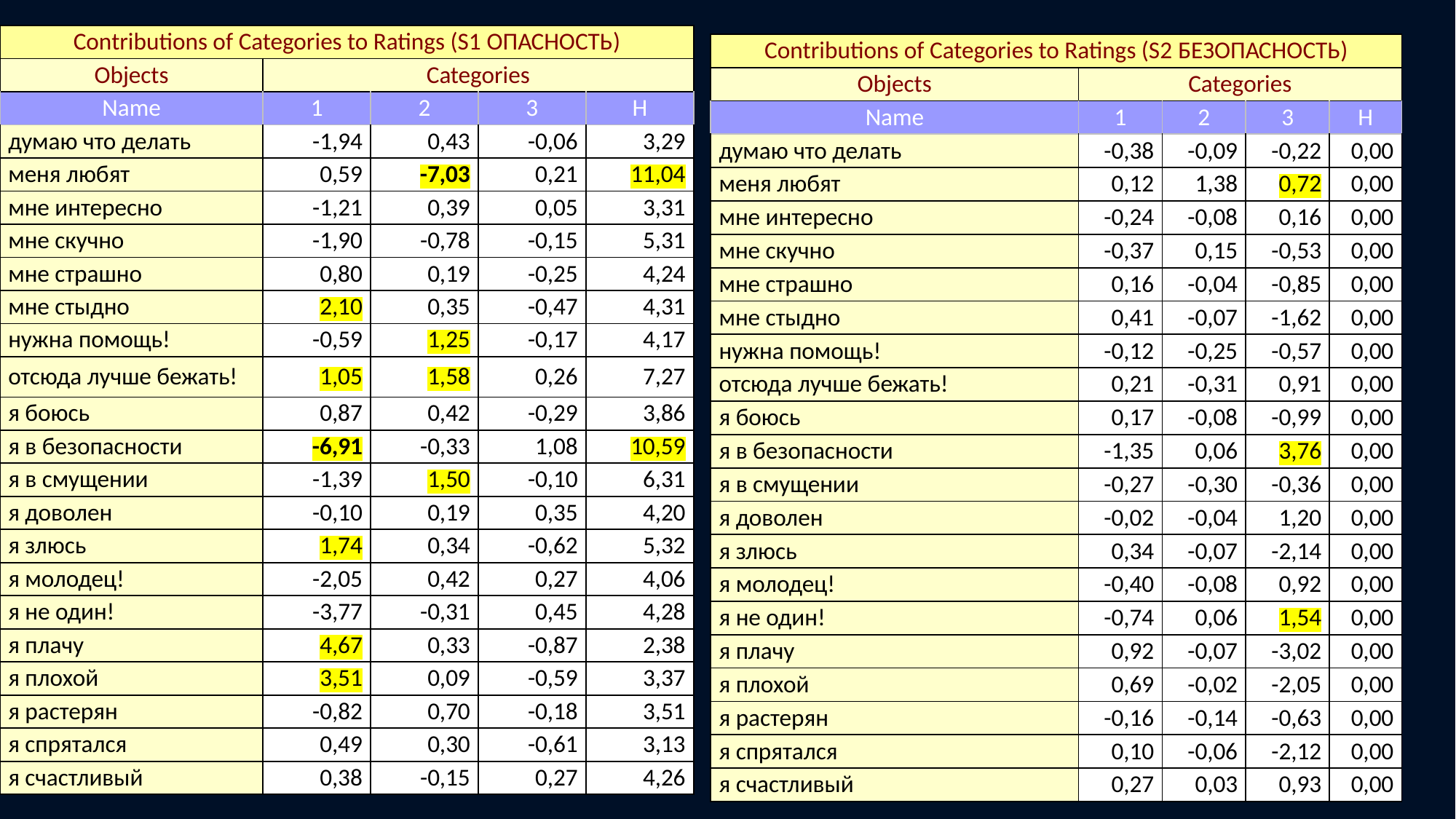

| Contributions of Categories to Ratings (S1 ОПАСНОСТЬ) |  |  |  |  |
| --- | --- | --- | --- | --- |
| Objects | Categories |  |  |  |
| Name | 1 | 2 | 3 | H |
| думаю что делать | -1,94 | 0,43 | -0,06 | 3,29 |
| меня любят | 0,59 | -7,03 | 0,21 | 11,04 |
| мне интересно | -1,21 | 0,39 | 0,05 | 3,31 |
| мне скучно | -1,90 | -0,78 | -0,15 | 5,31 |
| мне страшно | 0,80 | 0,19 | -0,25 | 4,24 |
| мне стыдно | 2,10 | 0,35 | -0,47 | 4,31 |
| нужна помощь! | -0,59 | 1,25 | -0,17 | 4,17 |
| отсюда лучше бежать! | 1,05 | 1,58 | 0,26 | 7,27 |
| я боюсь | 0,87 | 0,42 | -0,29 | 3,86 |
| я в безопасности | -6,91 | -0,33 | 1,08 | 10,59 |
| я в смущении | -1,39 | 1,50 | -0,10 | 6,31 |
| я доволен | -0,10 | 0,19 | 0,35 | 4,20 |
| я злюсь | 1,74 | 0,34 | -0,62 | 5,32 |
| я молодец! | -2,05 | 0,42 | 0,27 | 4,06 |
| я не один! | -3,77 | -0,31 | 0,45 | 4,28 |
| я плачу | 4,67 | 0,33 | -0,87 | 2,38 |
| я плохой | 3,51 | 0,09 | -0,59 | 3,37 |
| я растерян | -0,82 | 0,70 | -0,18 | 3,51 |
| я спрятался | 0,49 | 0,30 | -0,61 | 3,13 |
| я счастливый | 0,38 | -0,15 | 0,27 | 4,26 |
| Contributions of Categories to Ratings (S2 БЕЗОПАСНОСТЬ) |  |  |  |  |
| --- | --- | --- | --- | --- |
| Objects | Categories |  |  |  |
| Name | 1 | 2 | 3 | H |
| думаю что делать | -0,38 | -0,09 | -0,22 | 0,00 |
| меня любят | 0,12 | 1,38 | 0,72 | 0,00 |
| мне интересно | -0,24 | -0,08 | 0,16 | 0,00 |
| мне скучно | -0,37 | 0,15 | -0,53 | 0,00 |
| мне страшно | 0,16 | -0,04 | -0,85 | 0,00 |
| мне стыдно | 0,41 | -0,07 | -1,62 | 0,00 |
| нужна помощь! | -0,12 | -0,25 | -0,57 | 0,00 |
| отсюда лучше бежать! | 0,21 | -0,31 | 0,91 | 0,00 |
| я боюсь | 0,17 | -0,08 | -0,99 | 0,00 |
| я в безопасности | -1,35 | 0,06 | 3,76 | 0,00 |
| я в смущении | -0,27 | -0,30 | -0,36 | 0,00 |
| я доволен | -0,02 | -0,04 | 1,20 | 0,00 |
| я злюсь | 0,34 | -0,07 | -2,14 | 0,00 |
| я молодец! | -0,40 | -0,08 | 0,92 | 0,00 |
| я не один! | -0,74 | 0,06 | 1,54 | 0,00 |
| я плачу | 0,92 | -0,07 | -3,02 | 0,00 |
| я плохой | 0,69 | -0,02 | -2,05 | 0,00 |
| я растерян | -0,16 | -0,14 | -0,63 | 0,00 |
| я спрятался | 0,10 | -0,06 | -2,12 | 0,00 |
| я счастливый | 0,27 | 0,03 | 0,93 | 0,00 |